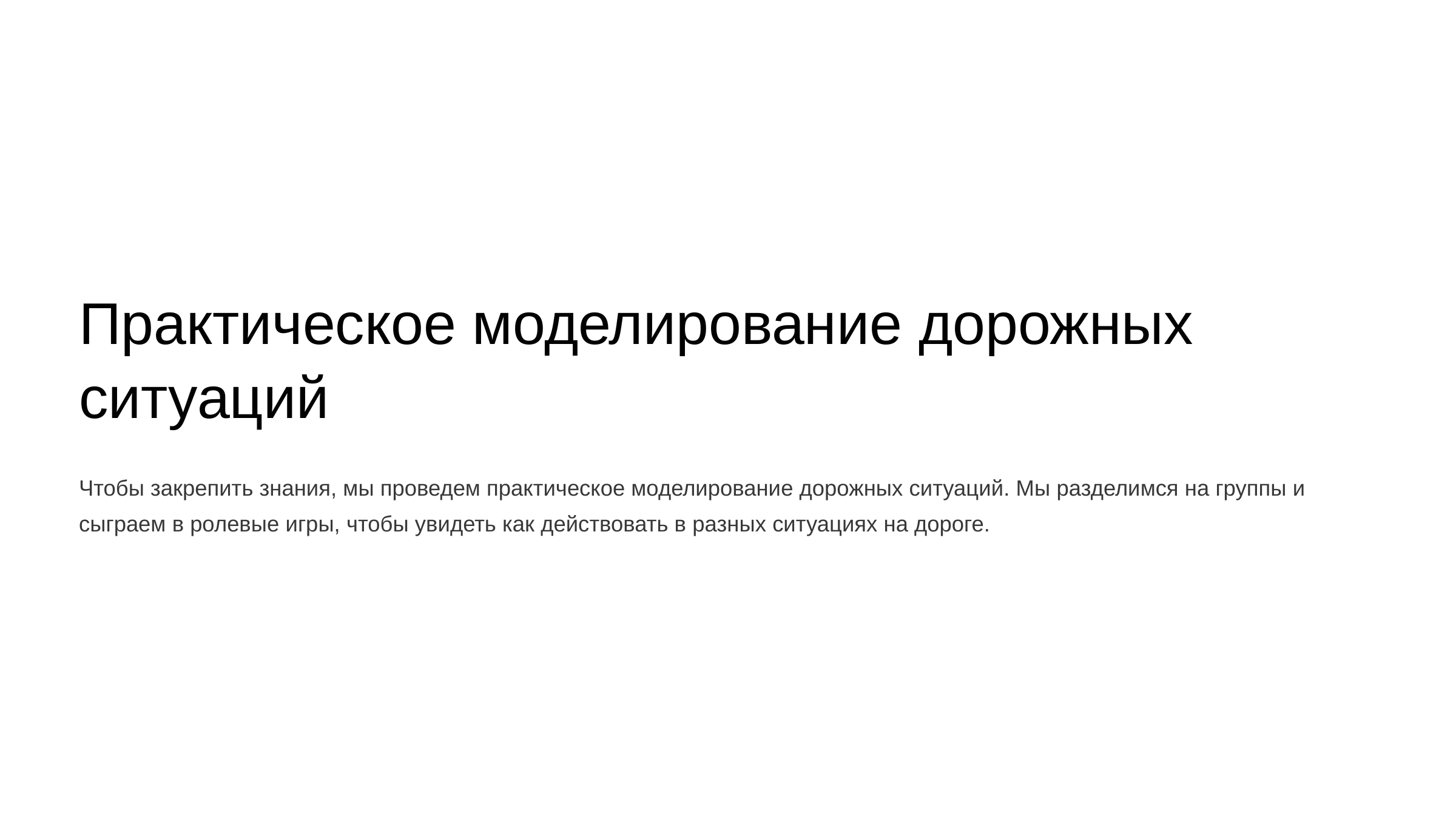

newUROKI.net
Практическое моделирование дорожных ситуаций
Чтобы закрепить знания, мы проведем практическое моделирование дорожных ситуаций. Мы разделимся на группы и сыграем в ролевые игры, чтобы увидеть как действовать в разных ситуациях на дороге.